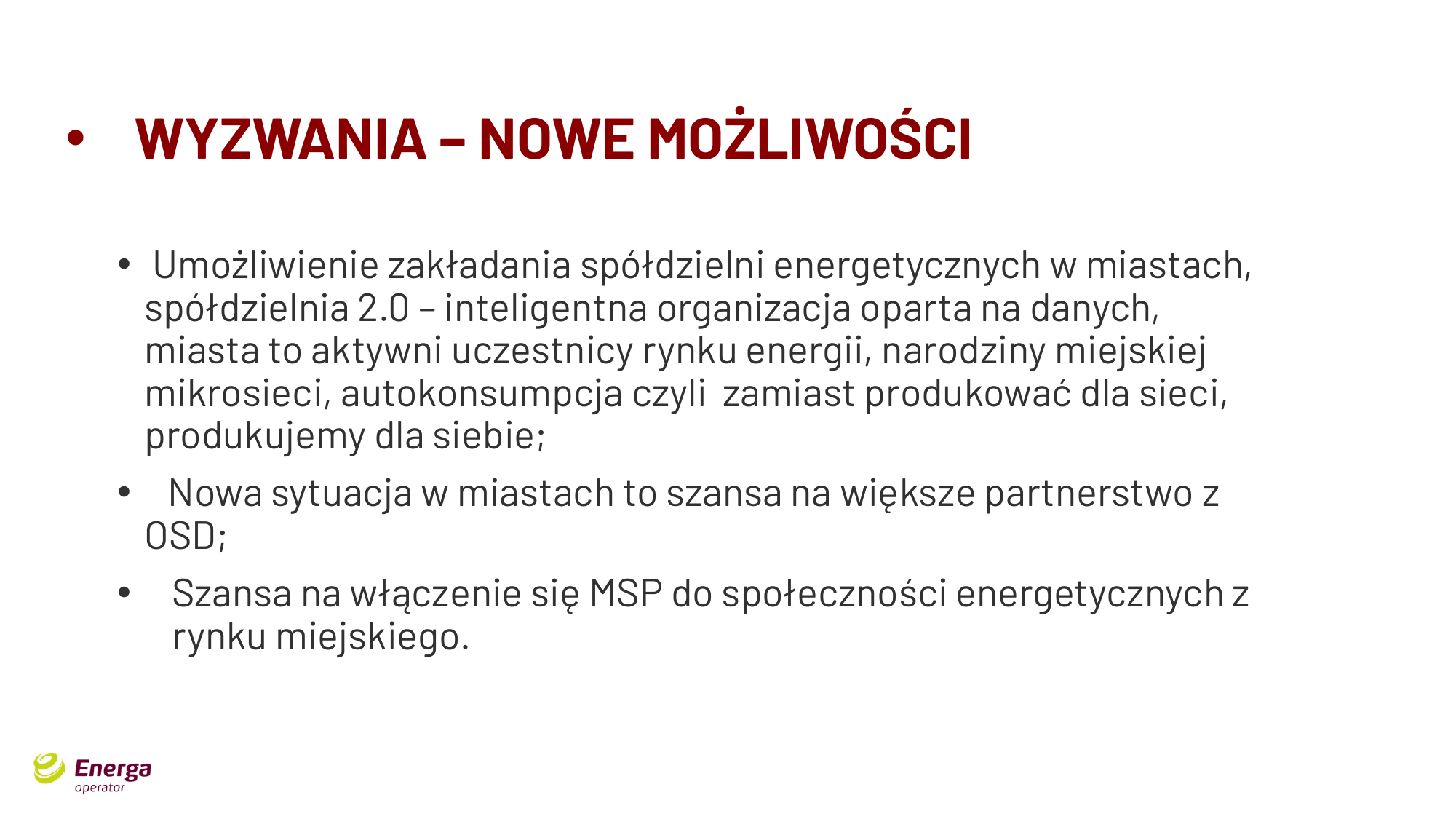

# WYZWANIA – NOWE MOŻLIWOŚCI
 Umożliwienie zakładania spółdzielni energetycznych w miastach, spółdzielnia 2.0 – inteligentna organizacja oparta na danych, miasta to aktywni uczestnicy rynku energii, narodziny miejskiej mikrosieci, autokonsumpcja czyli  zamiast produkować dla sieci, produkujemy dla siebie;
   Nowa sytuacja w miastach to szansa na większe partnerstwo z OSD;
Szansa na włączenie się MSP do społeczności energetycznych z rynku miejskiego.